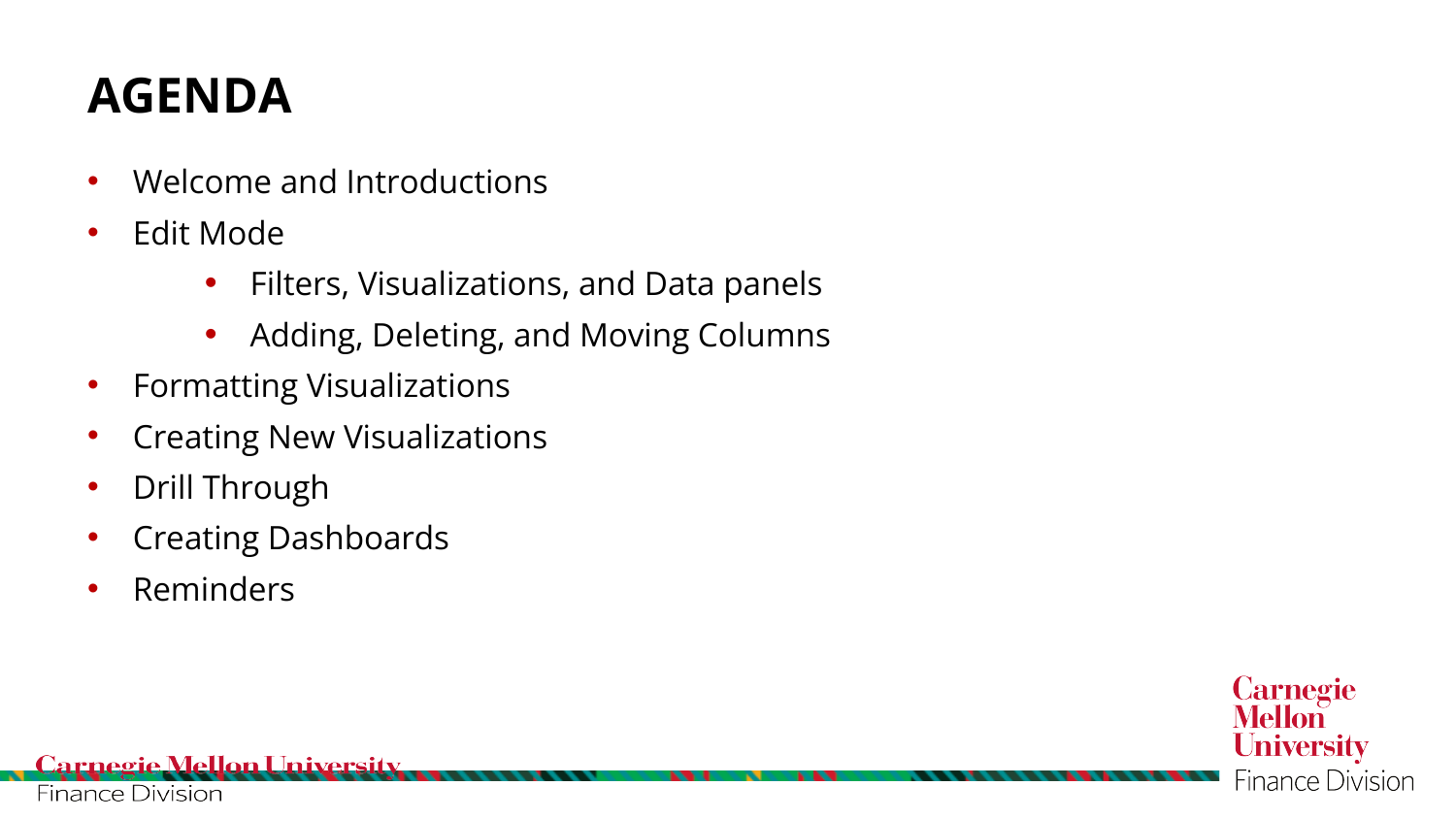

# Agenda
Welcome and Introductions
Edit Mode
Filters, Visualizations, and Data panels
Adding, Deleting, and Moving Columns
Formatting Visualizations
Creating New Visualizations
Drill Through
Creating Dashboards
Reminders
4